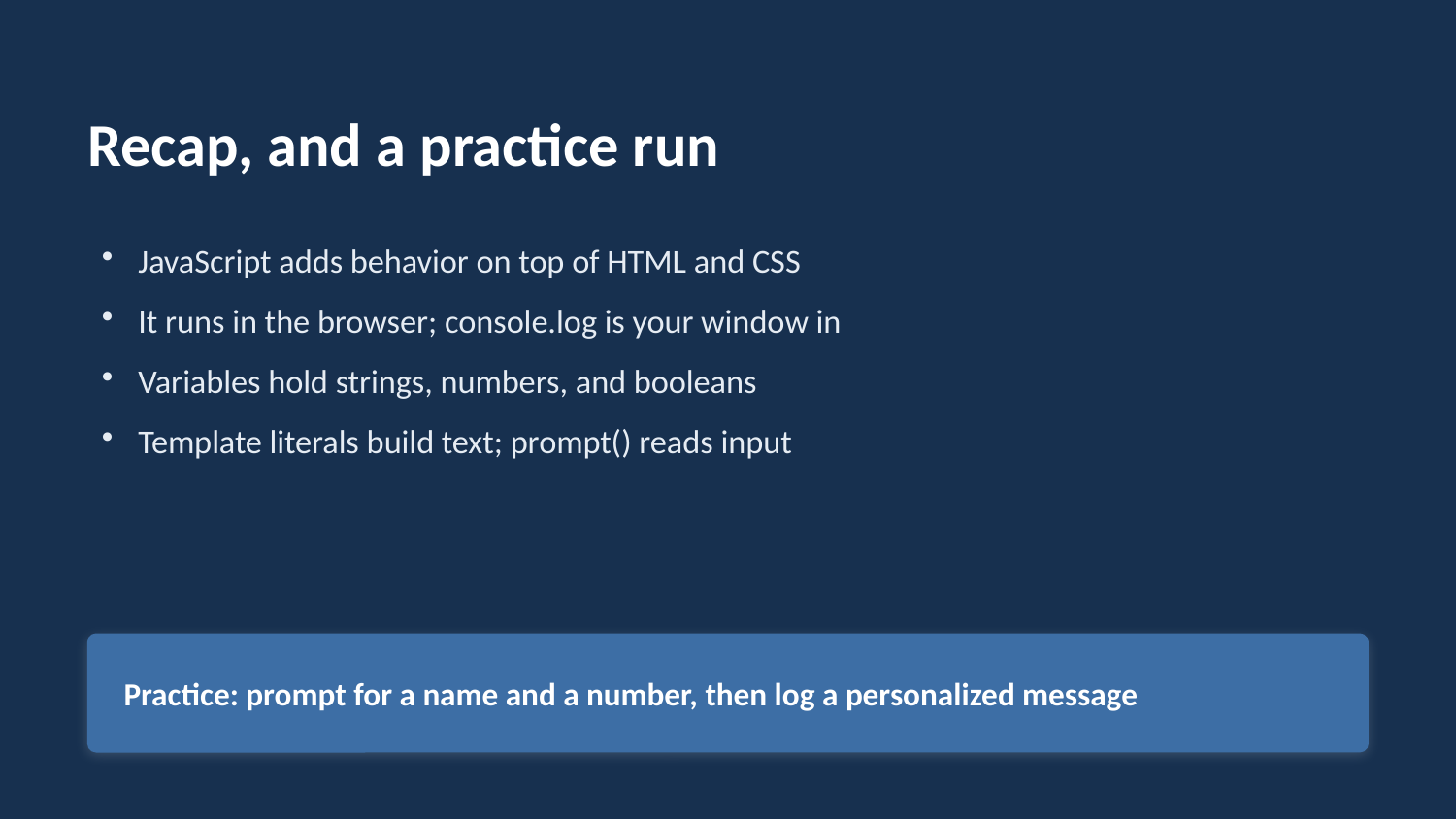

Recap, and a practice run
JavaScript adds behavior on top of HTML and CSS
It runs in the browser; console.log is your window in
Variables hold strings, numbers, and booleans
Template literals build text; prompt() reads input

Practice: prompt for a name and a number, then log a personalized message